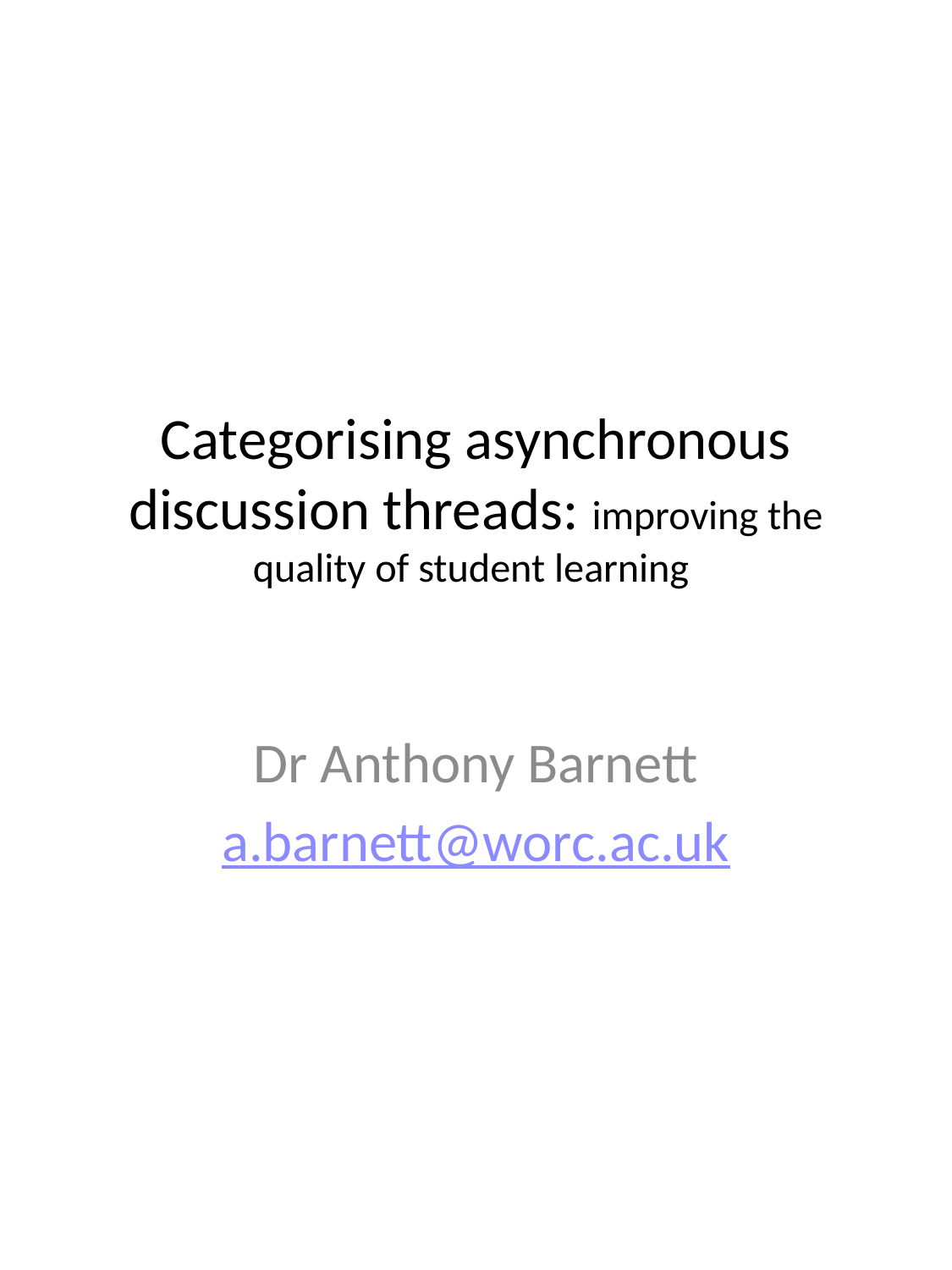

# Categorising asynchronous discussion threads: improving the quality of student learning
Dr Anthony Barnett
a.barnett@worc.ac.uk